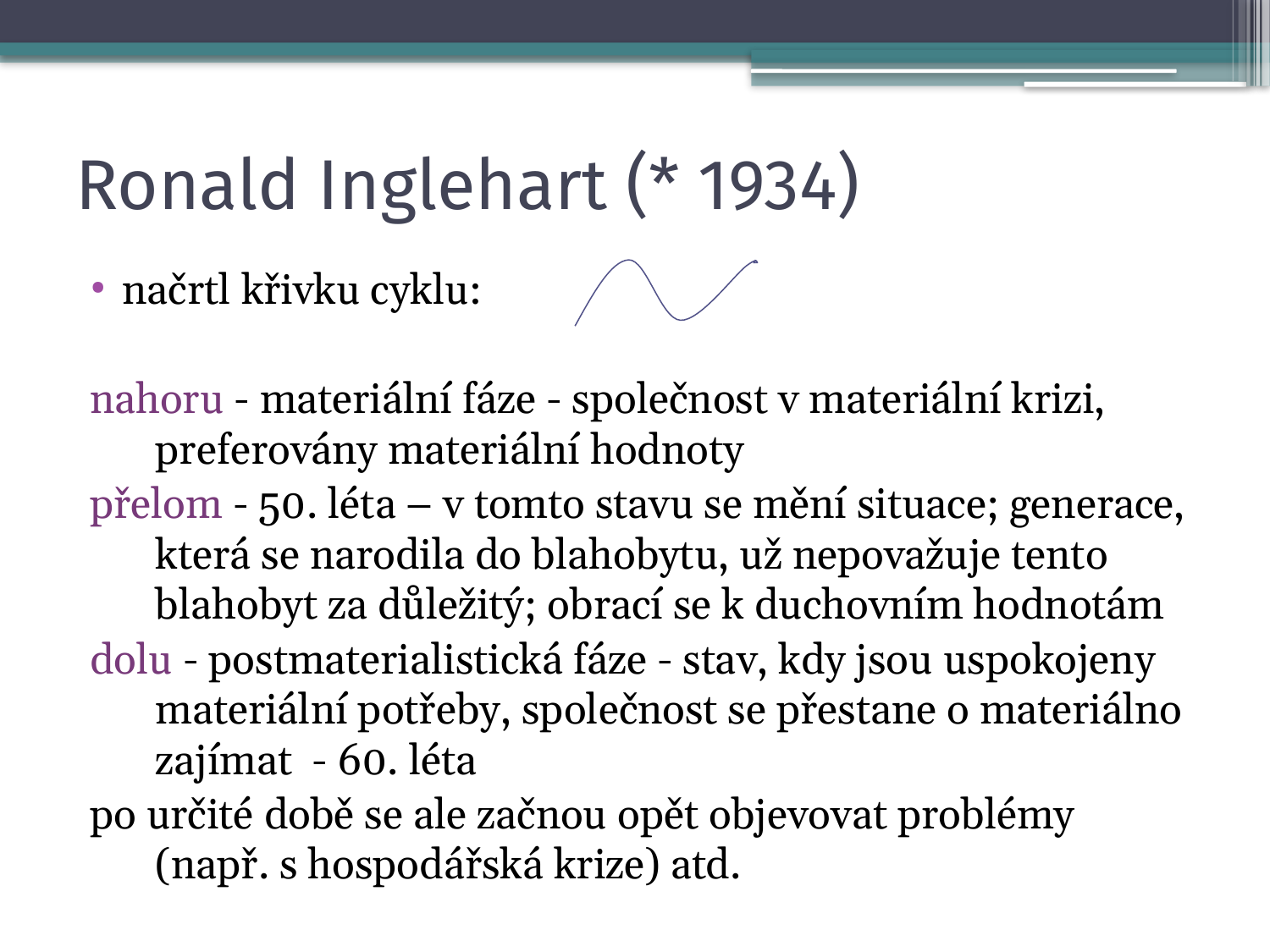

# Ronald Inglehart (* 1934)
načrtl křivku cyklu:

nahoru - materiální fáze - společnost v materiální krizi, preferovány materiální hodnoty
přelom - 50. léta – v tomto stavu se mění situace; generace, která se narodila do blahobytu, už nepovažuje tento blahobyt za důležitý; obrací se k duchovním hodnotám
dolu - postmaterialistická fáze - stav, kdy jsou uspokojeny materiální potřeby, společnost se přestane o materiálno zajímat  - 60. léta
po určité době se ale začnou opět objevovat problémy  (např. s hospodářská krize) atd.